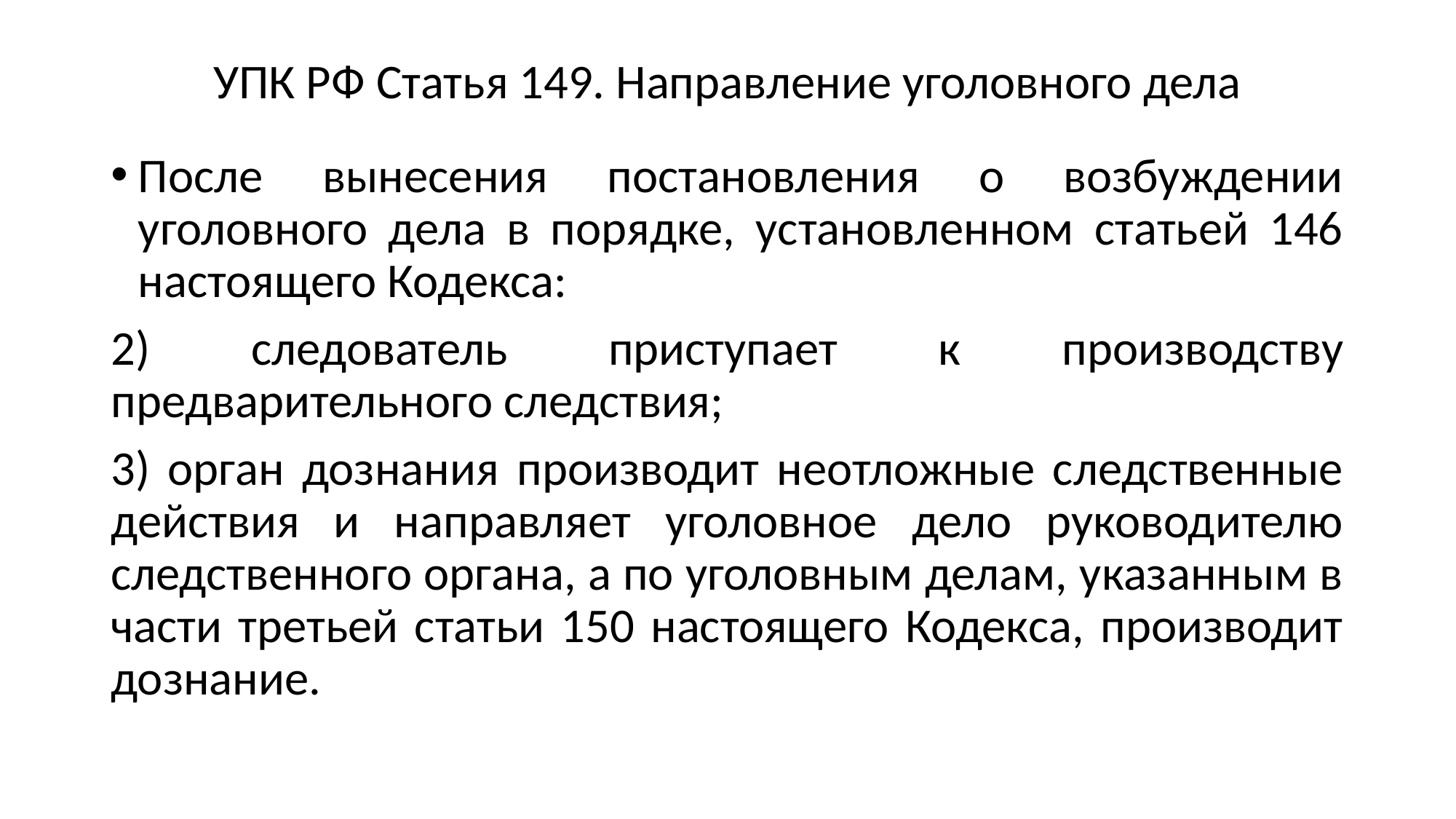

# УПК РФ Статья 149. Направление уголовного дела
После вынесения постановления о возбуждении уголовного дела в порядке, установленном статьей 146 настоящего Кодекса:
2) следователь приступает к производству предварительного следствия;
3) орган дознания производит неотложные следственные действия и направляет уголовное дело руководителю следственного органа, а по уголовным делам, указанным в части третьей статьи 150 настоящего Кодекса, производит дознание.